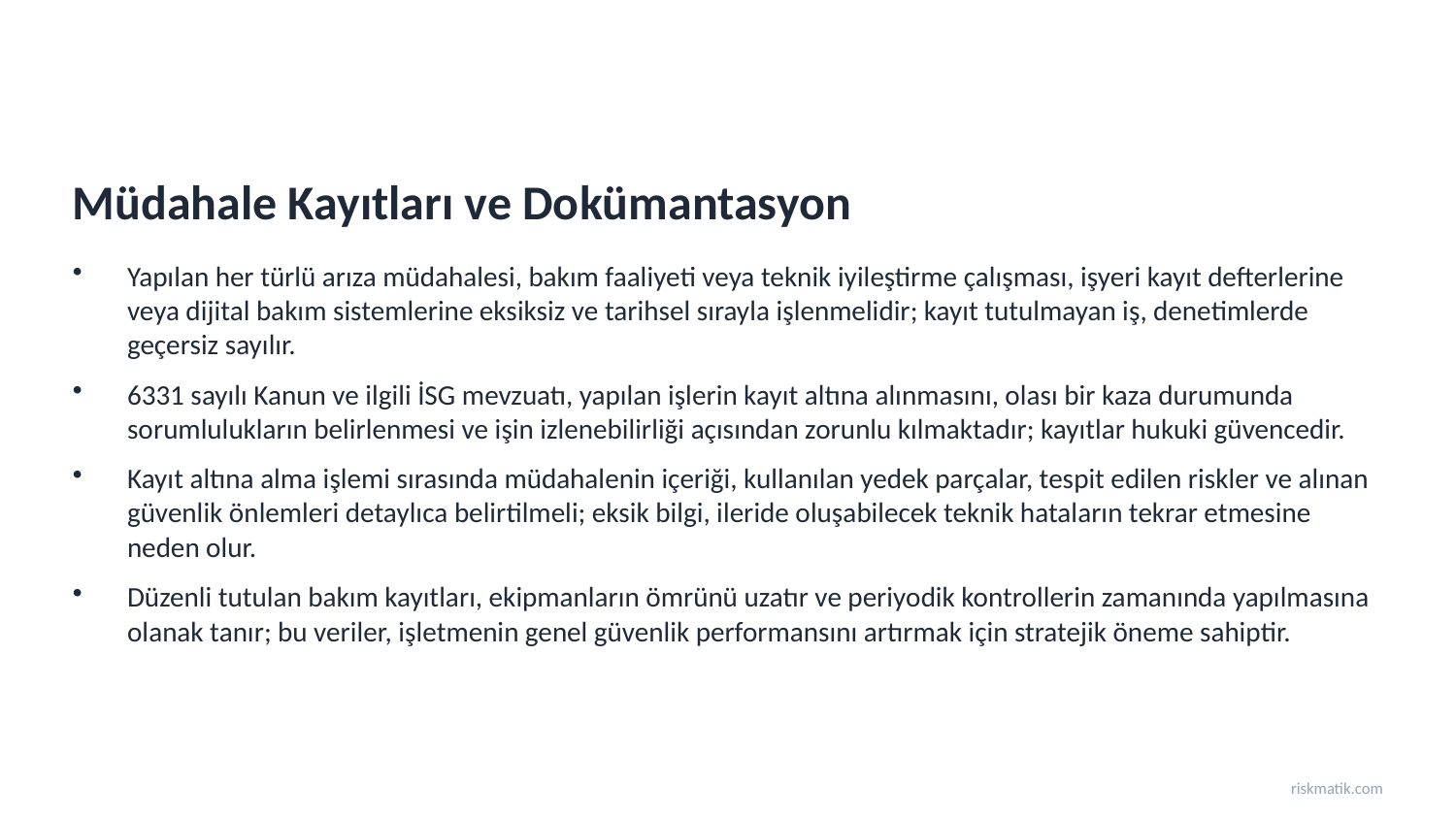

Müdahale Kayıtları ve Dokümantasyon
Yapılan her türlü arıza müdahalesi, bakım faaliyeti veya teknik iyileştirme çalışması, işyeri kayıt defterlerine veya dijital bakım sistemlerine eksiksiz ve tarihsel sırayla işlenmelidir; kayıt tutulmayan iş, denetimlerde geçersiz sayılır.
6331 sayılı Kanun ve ilgili İSG mevzuatı, yapılan işlerin kayıt altına alınmasını, olası bir kaza durumunda sorumlulukların belirlenmesi ve işin izlenebilirliği açısından zorunlu kılmaktadır; kayıtlar hukuki güvencedir.
Kayıt altına alma işlemi sırasında müdahalenin içeriği, kullanılan yedek parçalar, tespit edilen riskler ve alınan güvenlik önlemleri detaylıca belirtilmeli; eksik bilgi, ileride oluşabilecek teknik hataların tekrar etmesine neden olur.
Düzenli tutulan bakım kayıtları, ekipmanların ömrünü uzatır ve periyodik kontrollerin zamanında yapılmasına olanak tanır; bu veriler, işletmenin genel güvenlik performansını artırmak için stratejik öneme sahiptir.
riskmatik.com